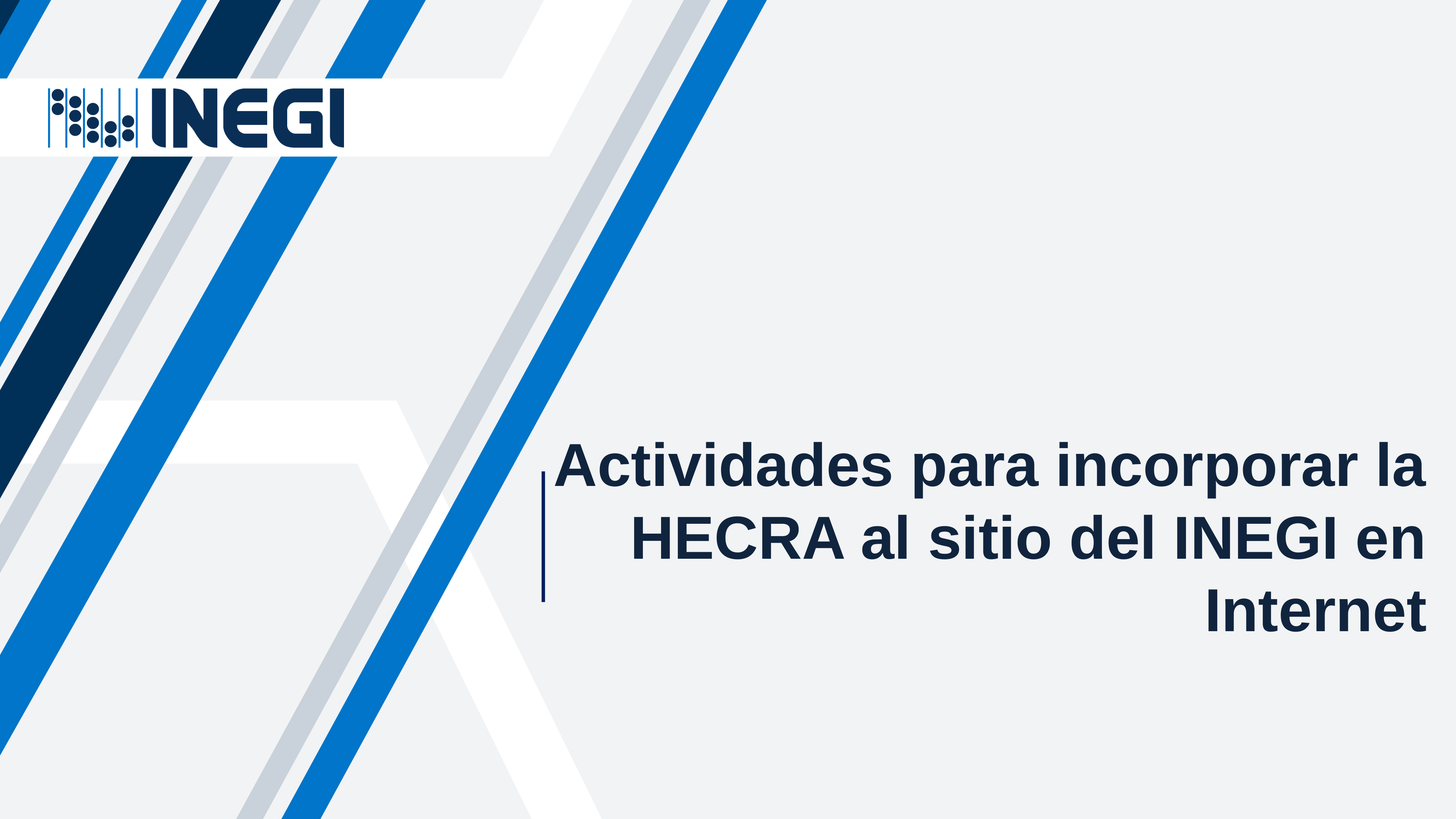

# Actividades para incorporar la HECRA al sitio del INEGI en Internet